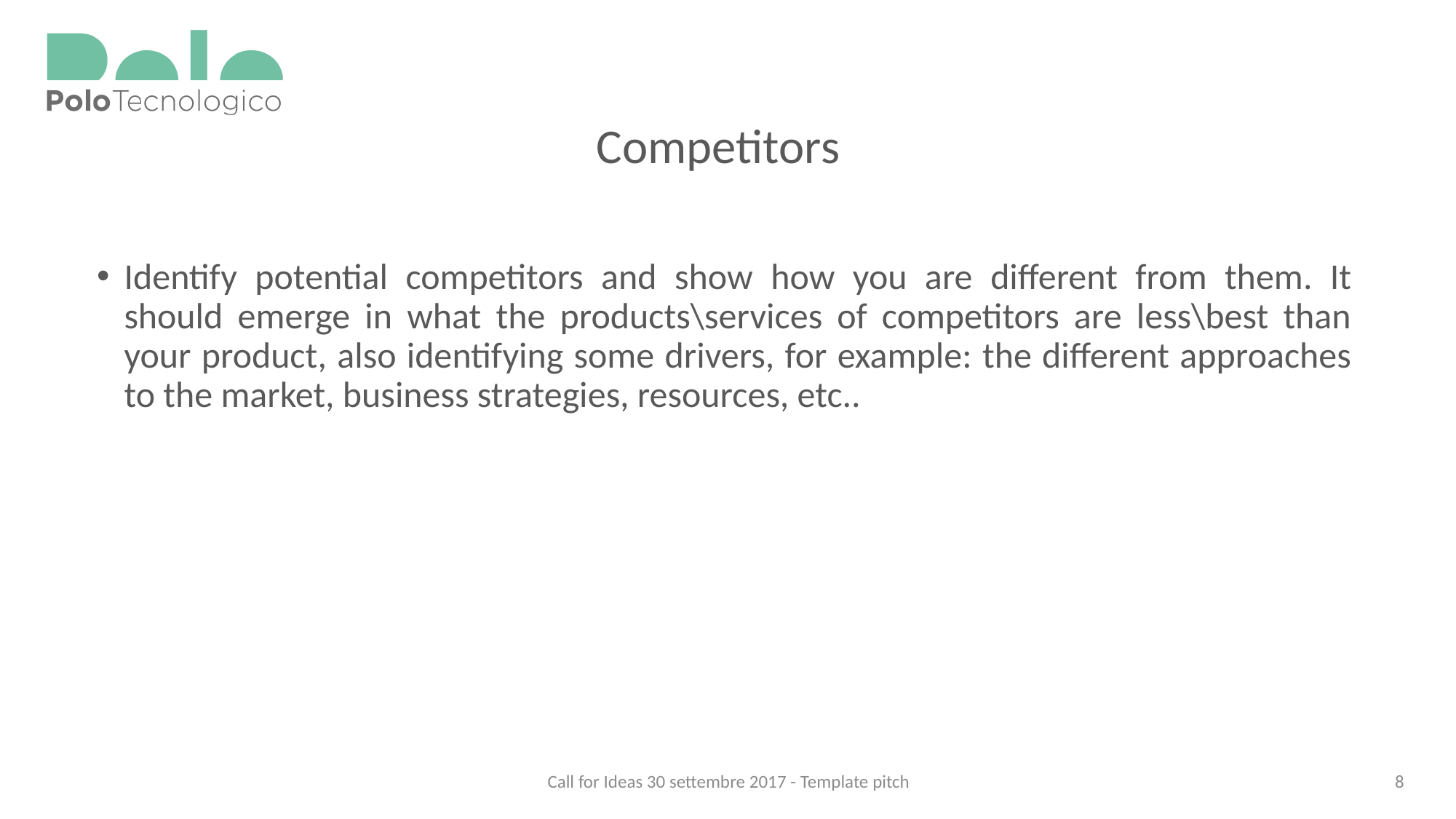

Competitors

Identify potential competitors and show how you are different from them. It should emerge in what the products\services of competitors are less\best than your product, also identifying some drivers, for example: the different approaches to the market, business strategies, resources, etc..
Call for Ideas 30 settembre 2017 - Template pitch
8